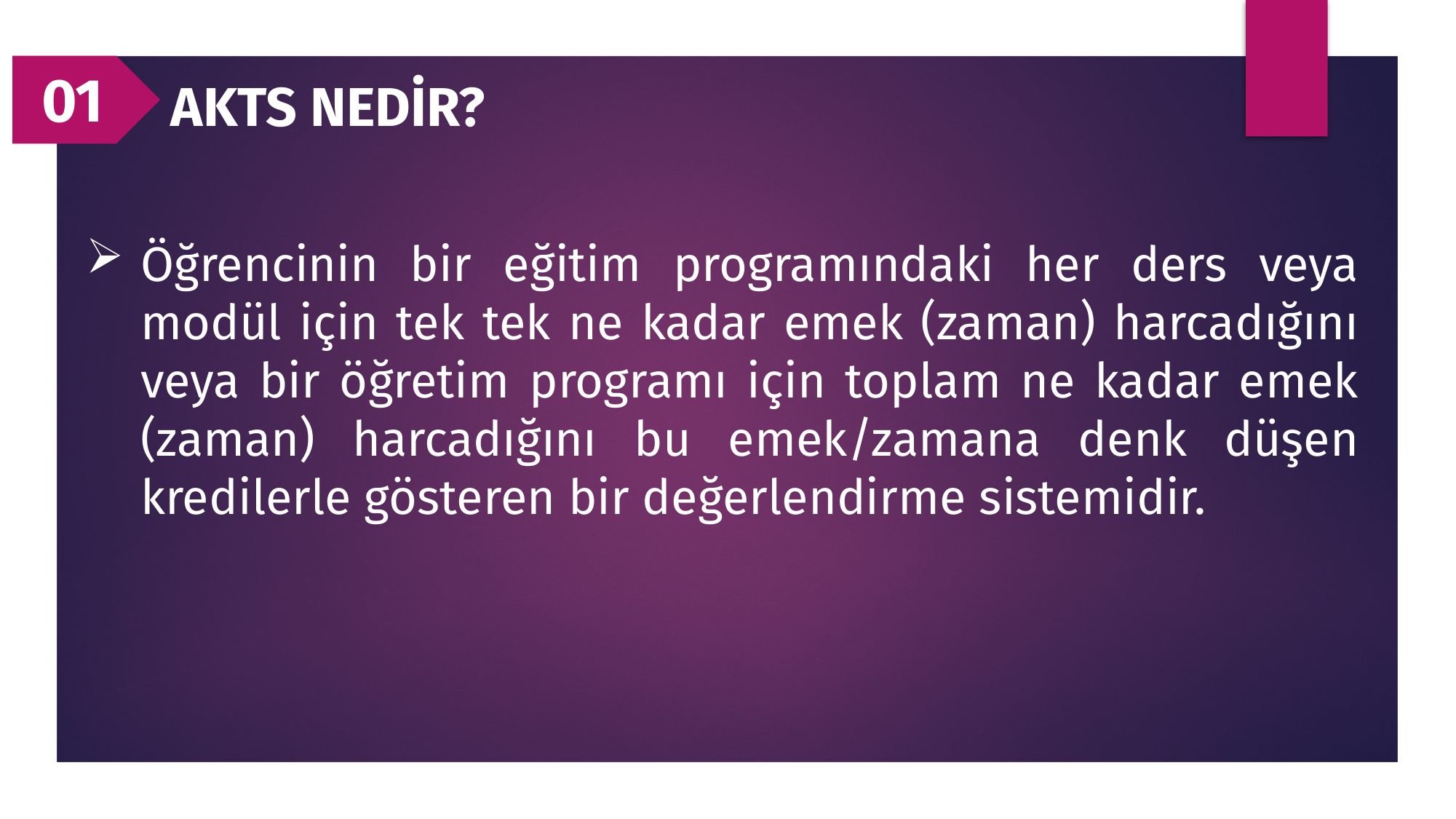

01
AKTS NEDİR?
Öğrencinin bir eğitim programındaki her ders veya modül için tek tek ne kadar emek (zaman) harcadığını veya bir öğretim programı için toplam ne kadar emek (zaman) harcadığını bu emek/zamana denk düşen kredilerle gösteren bir değerlendirme sistemidir.